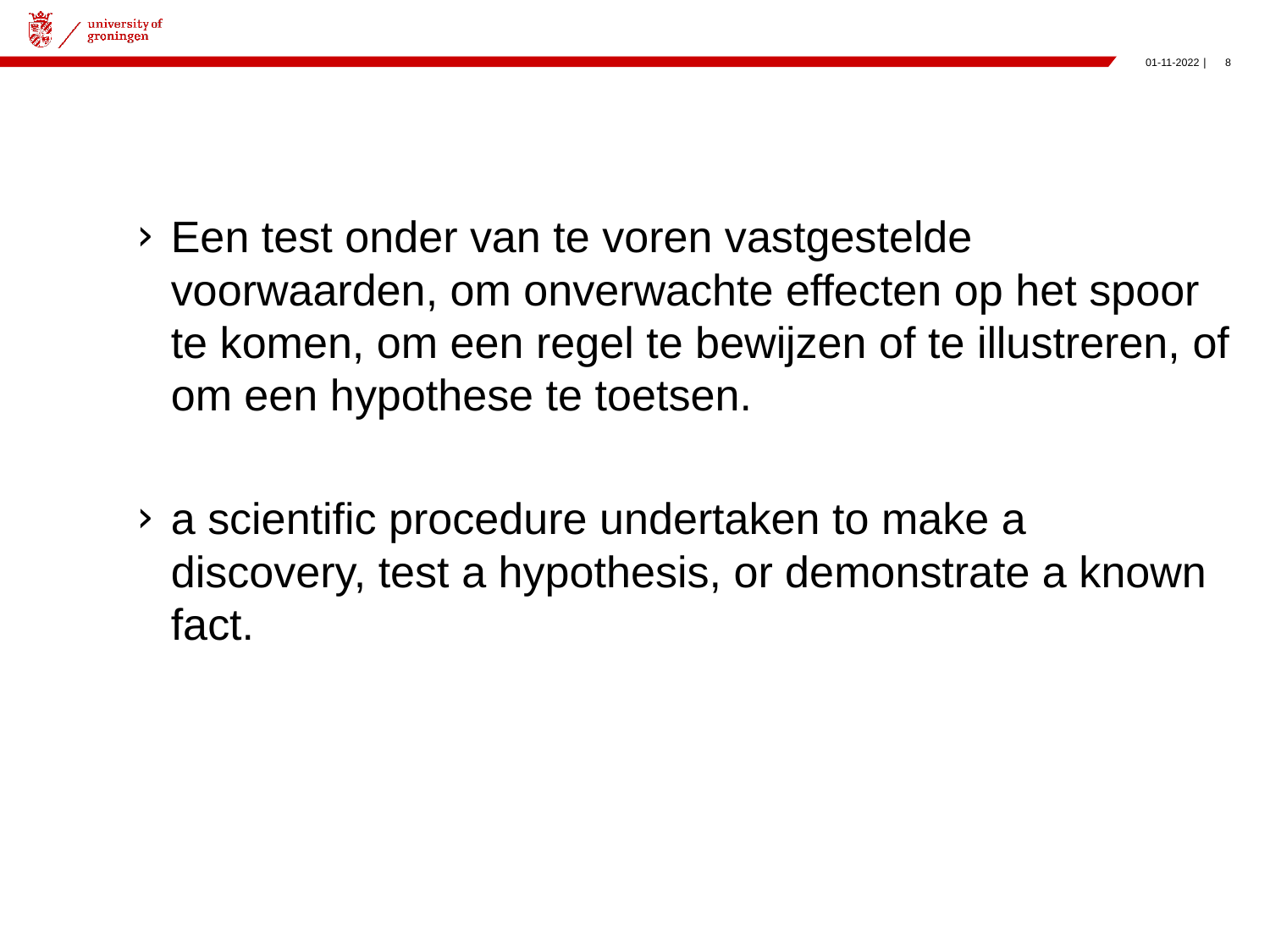

#
Een test onder van te voren vastgestelde voorwaarden, om onverwachte effecten op het spoor te komen, om een regel te bewijzen of te illustreren, of om een hypothese te toetsen.

a scientific procedure undertaken to make a discovery, test a hypothesis, or demonstrate a known fact.